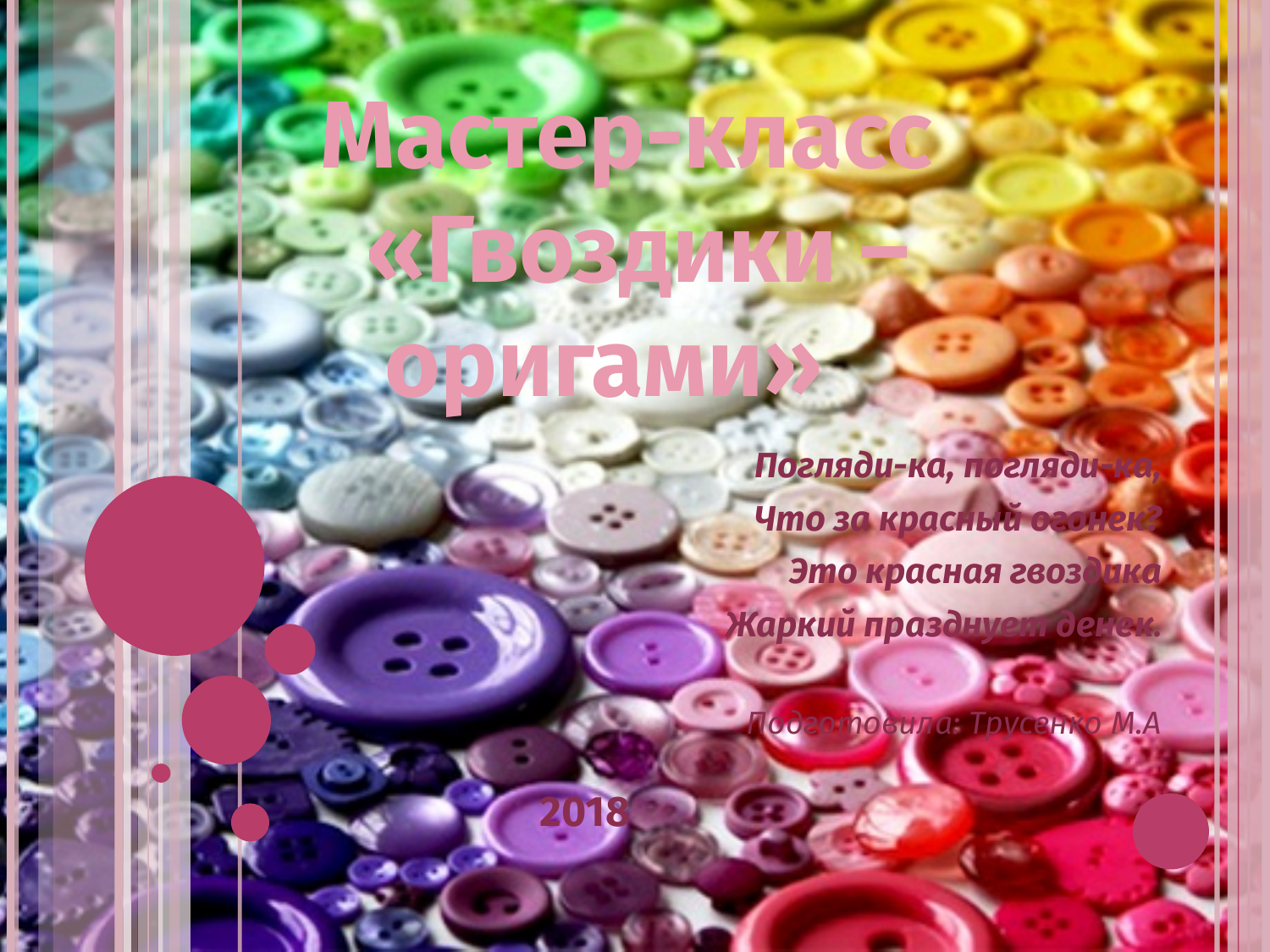

Мастер-класс
«Гвоздики –оригами»
Погляди-ка, погляди-ка,
Что за красный огонек?
Это красная гвоздика
Жаркий празднует денек.

Подготовила: Трусенко М.А

# 2018